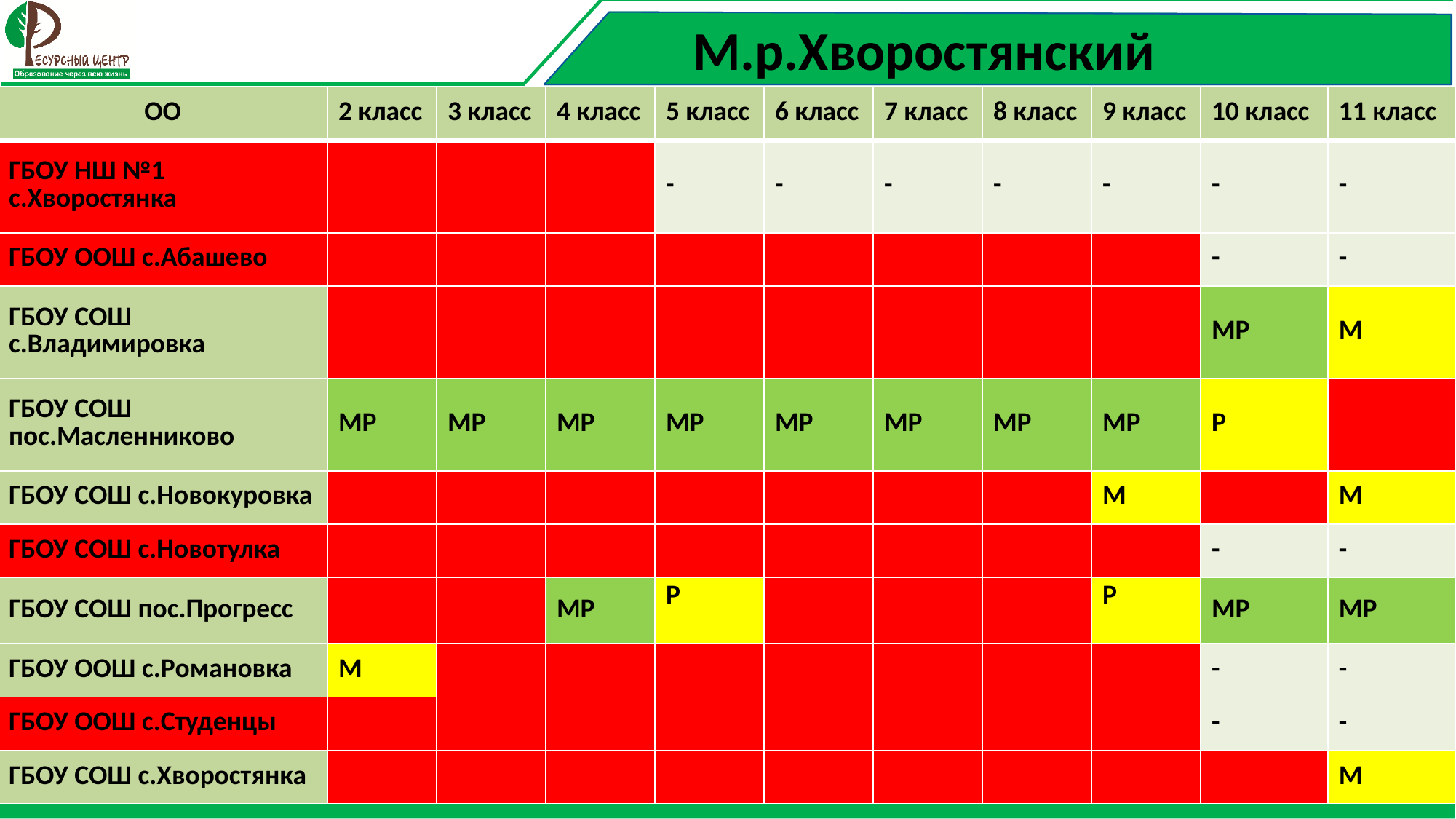

М.р.Хворостянский
| ОО | 2 класс | 3 класс | 4 класс | 5 класс | 6 класс | 7 класс | 8 класс | 9 класс | 10 класс | 11 класс |
| --- | --- | --- | --- | --- | --- | --- | --- | --- | --- | --- |
| ГБОУ НШ №1 с.Хворостянка |  |  |  | - | - | - | - | - | - | - |
| ГБОУ ООШ с.Абашево |  |  |  |  |  |  |  |  | - | - |
| ГБОУ СОШ с.Владимировка |  |  |  |  |  |  |  |  | МР | М |
| ГБОУ СОШ пос.Масленниково | МР | МР | МР | МР | МР | МР | МР | МР | Р |  |
| ГБОУ СОШ с.Новокуровка |  |  |  |  |  |  |  | М |  | М |
| ГБОУ СОШ с.Новотулка |  |  |  |  |  |  |  |  | - | - |
| ГБОУ СОШ пос.Прогресс |  |  | МР | Р |  |  |  | Р | МР | МР |
| ГБОУ ООШ с.Романовка | М |  |  |  |  |  |  |  | - | - |
| ГБОУ ООШ с.Студенцы |  |  |  |  |  |  |  |  | - | - |
| ГБОУ СОШ с.Хворостянка |  |  |  |  |  |  |  |  |  | М |